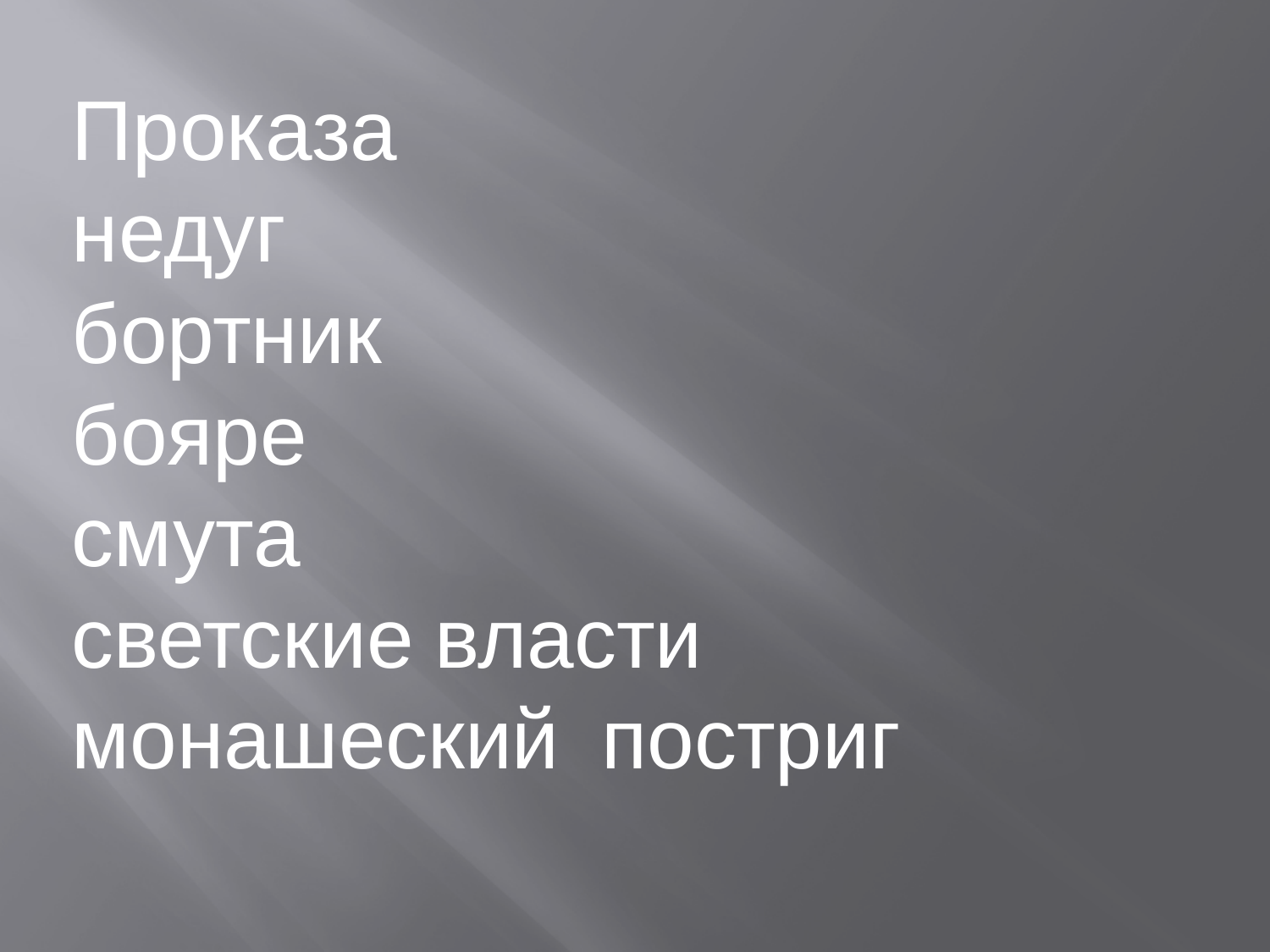

Проказа                          недуг                         бортник                         бояре                              смута                        светские власти монашеский  постриг